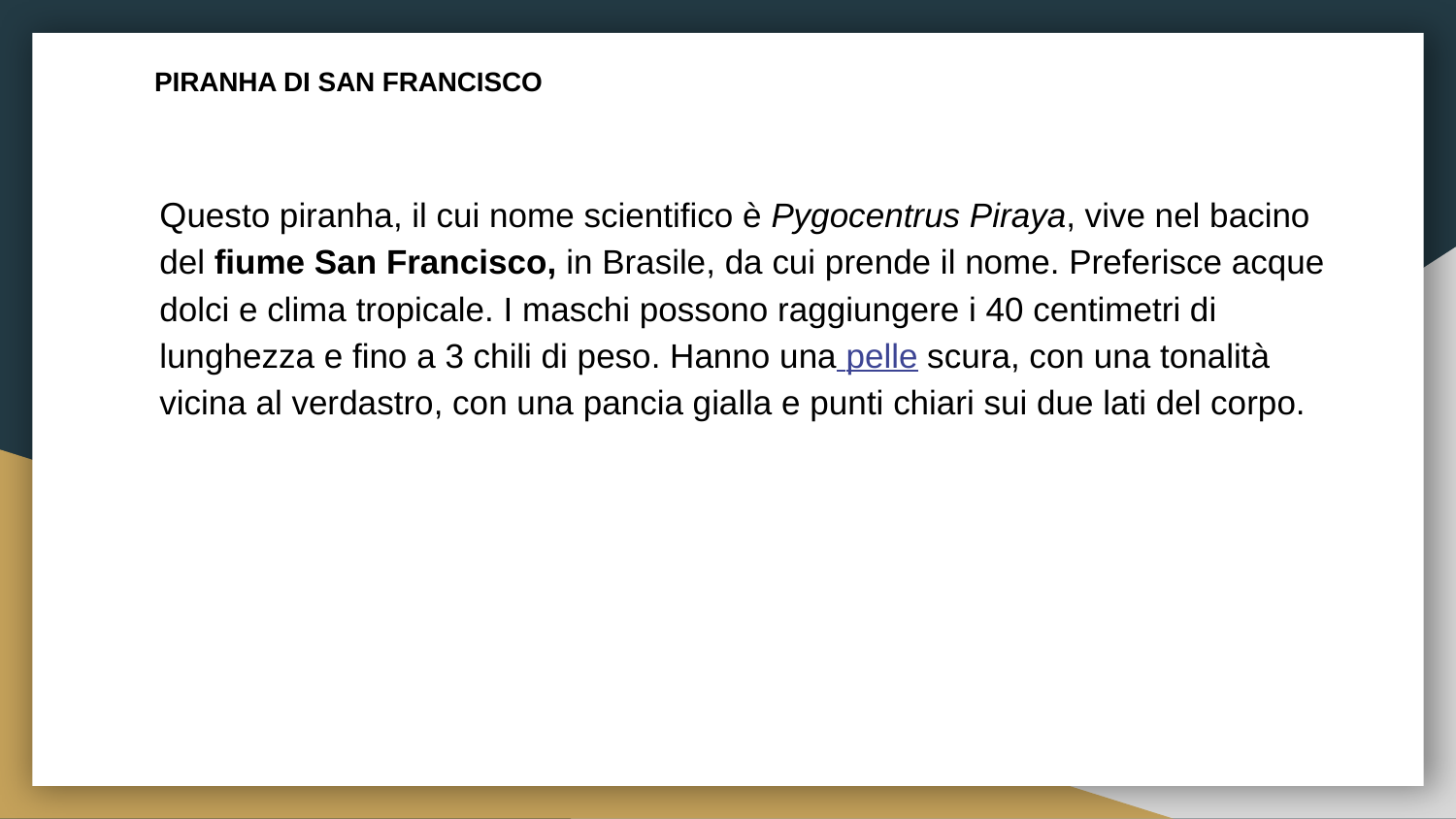

# PIRANHA DI SAN FRANCISCO

Questo piranha, il cui nome scientifico è Pygocentrus Piraya, vive nel bacino del fiume San Francisco, in Brasile, da cui prende il nome. Preferisce acque dolci e clima tropicale. I maschi possono raggiungere i 40 centimetri di lunghezza e fino a 3 chili di peso. Hanno una pelle scura, con una tonalità vicina al verdastro, con una pancia gialla e punti chiari sui due lati del corpo.